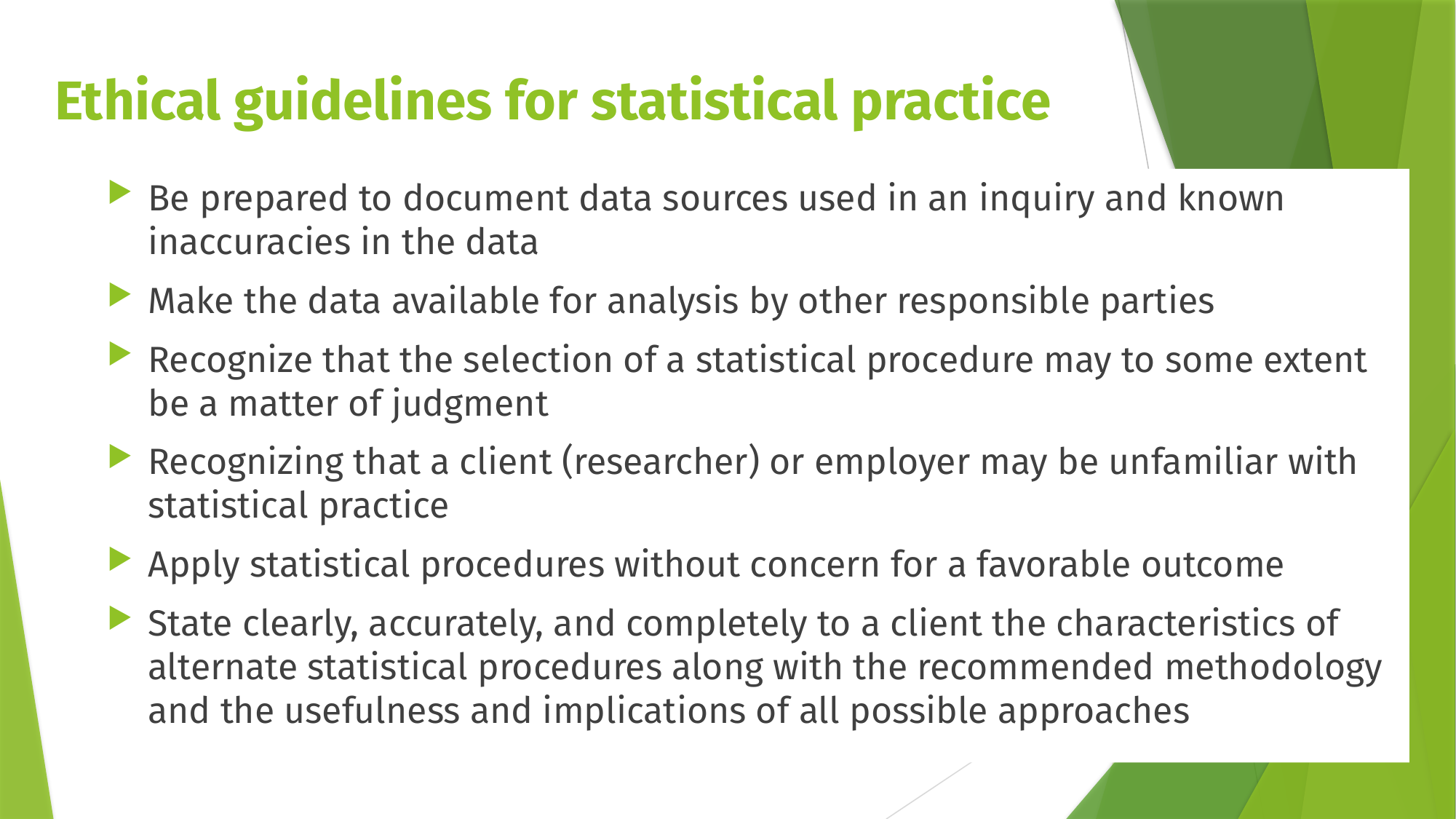

# Ethical guidelines for statistical practice
Be prepared to document data sources used in an inquiry and known inaccuracies in the data
Make the data available for analysis by other responsible parties
Recognize that the selection of a statistical procedure may to some extent be a matter of judgment
Recognizing that a client (researcher) or employer may be unfamiliar with statistical practice
Apply statistical procedures without concern for a favorable outcome
State clearly, accurately, and completely to a client the characteristics of alternate statistical procedures along with the recommended methodology and the usefulness and implications of all possible approaches